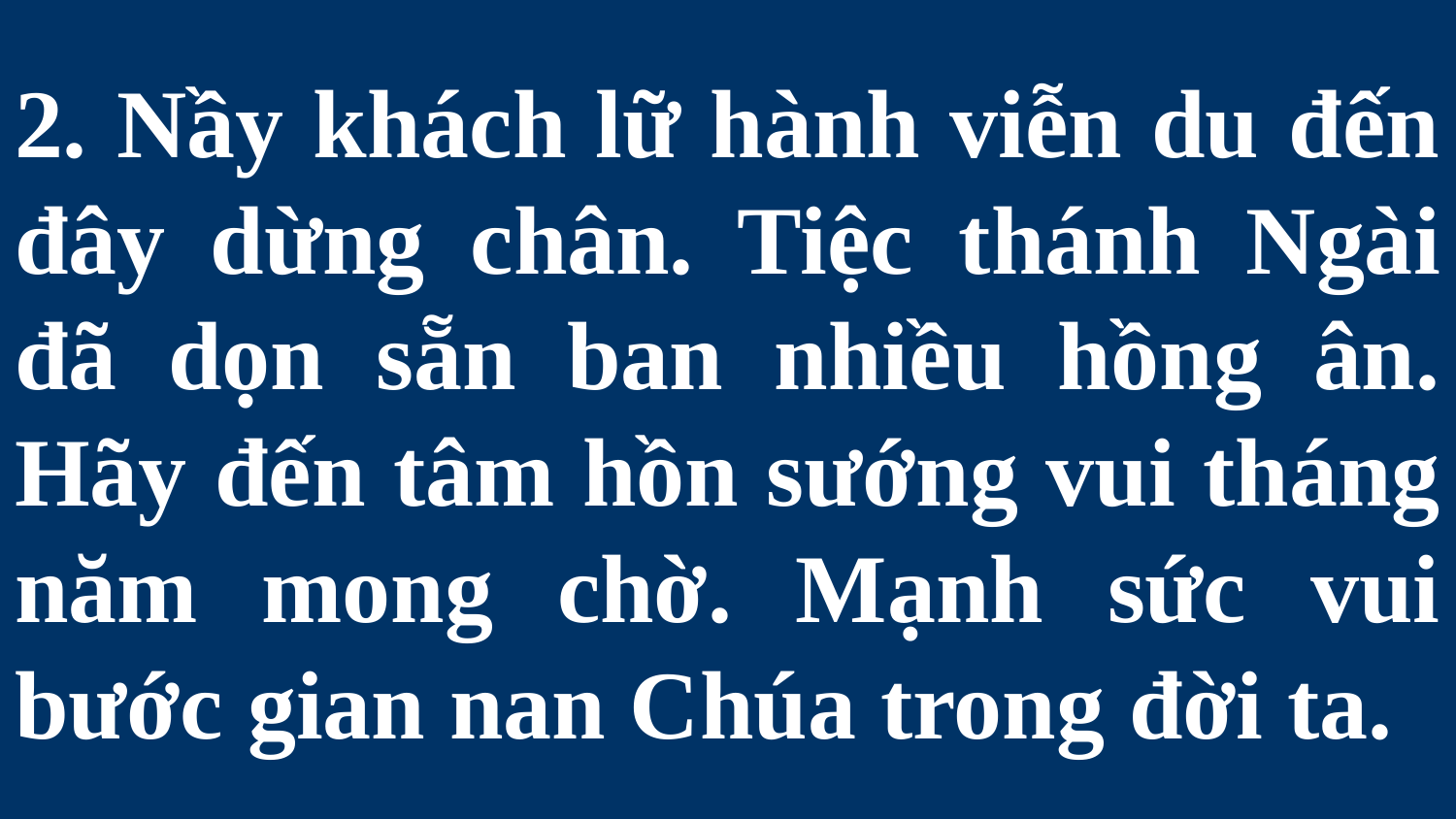

# 2. Nầy khách lữ hành viễn du đến đây dừng chân. Tiệc thánh Ngài đã dọn sẵn ban nhiều hồng ân. Hãy đến tâm hồn sướng vui tháng năm mong chờ. Mạnh sức vui bước gian nan Chúa trong đời ta.